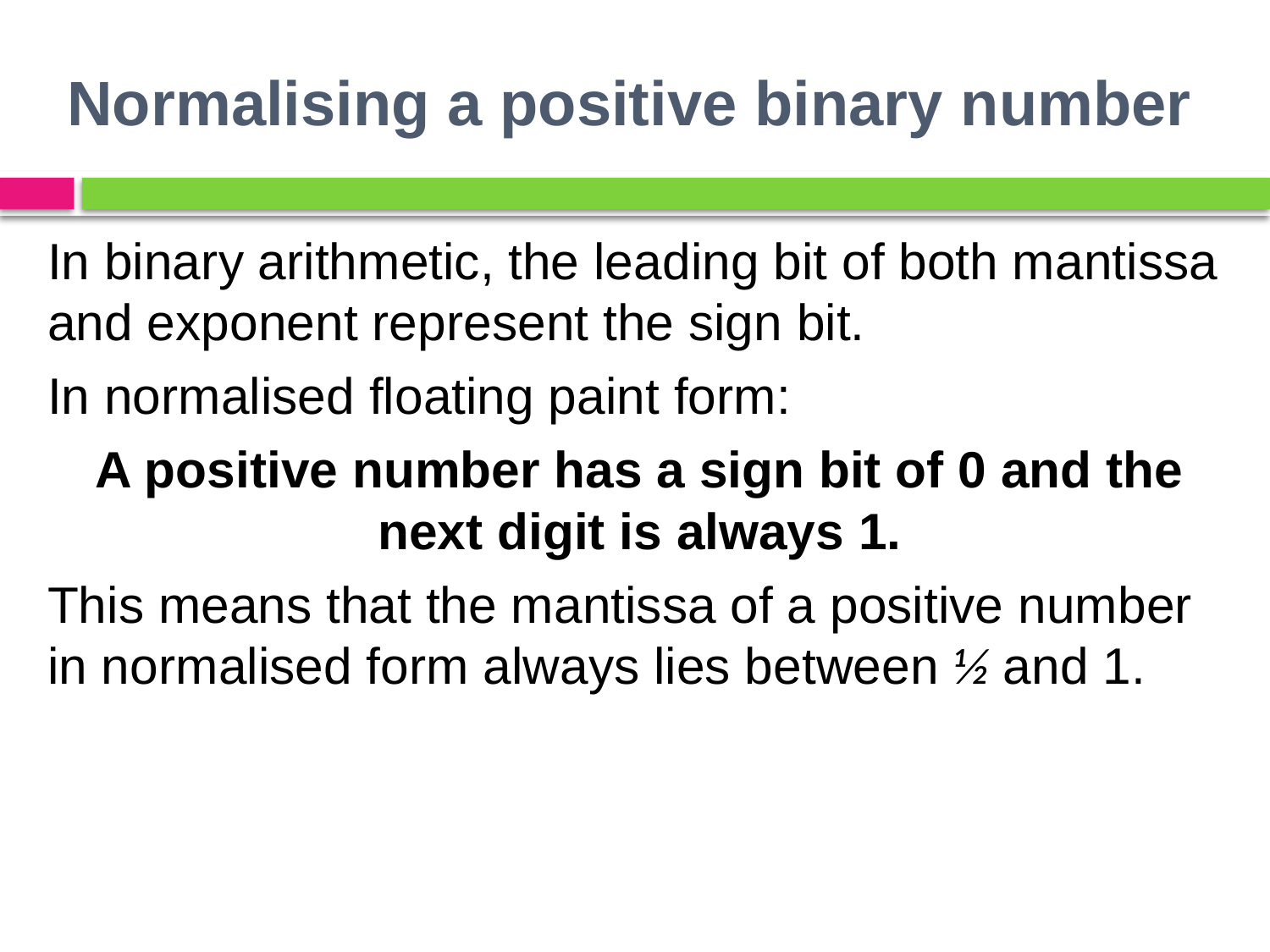

# Normalising a positive binary number
In binary arithmetic, the leading bit of both mantissa and exponent represent the sign bit.
In normalised floating paint form:
A positive number has a sign bit of 0 and the next digit is always 1.
This means that the mantissa of a positive number in normalised form always lies between ½ and 1.